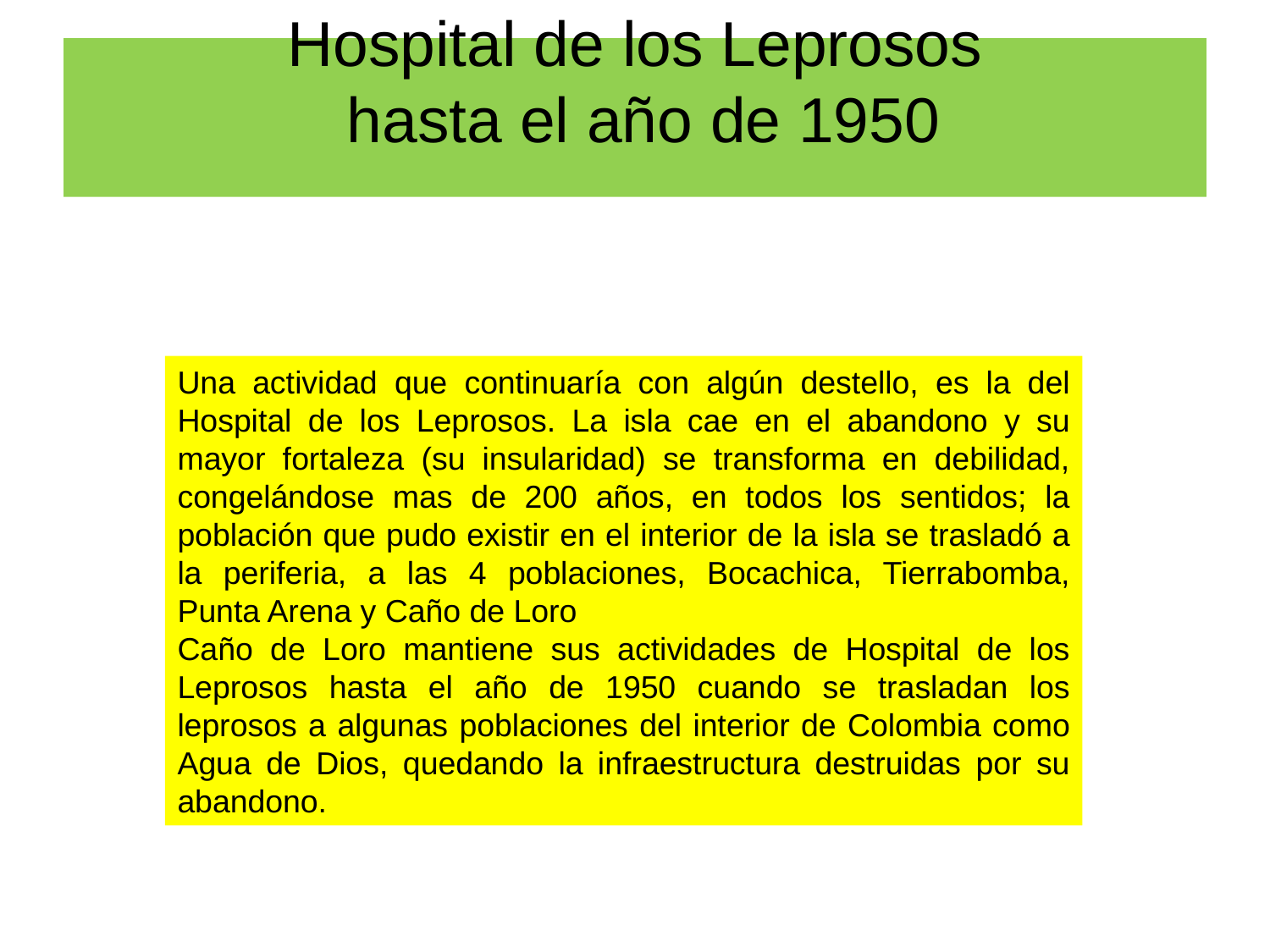

# Hospital de los Leprosos hasta el año de 1950
Una actividad que continuaría con algún destello, es la del Hospital de los Leprosos. La isla cae en el abandono y su mayor fortaleza (su insularidad) se transforma en debilidad, congelándose mas de 200 años, en todos los sentidos; la población que pudo existir en el interior de la isla se trasladó a la periferia, a las 4 poblaciones, Bocachica, Tierrabomba, Punta Arena y Caño de Loro
Caño de Loro mantiene sus actividades de Hospital de los Leprosos hasta el año de 1950 cuando se trasladan los leprosos a algunas poblaciones del interior de Colombia como Agua de Dios, quedando la infraestructura destruidas por su abandono.